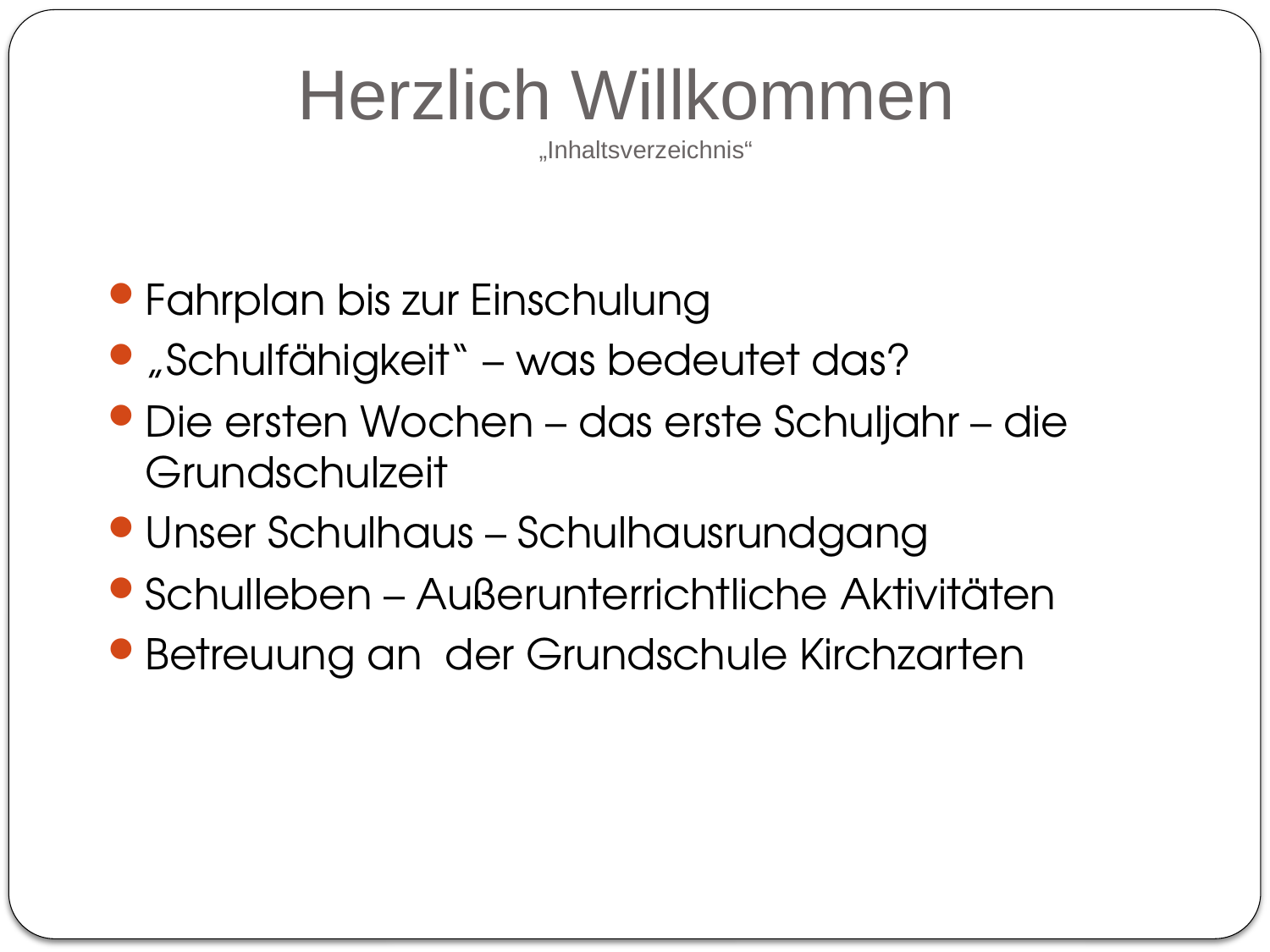

# Herzlich Willkommen „Inhaltsverzeichnis“
Fahrplan bis zur Einschulung
„Schulfähigkeit“ – was bedeutet das?
Die ersten Wochen – das erste Schuljahr – die Grundschulzeit
Unser Schulhaus – Schulhausrundgang
Schulleben – Außerunterrichtliche Aktivitäten
Betreuung an  der Grundschule Kirchzarten